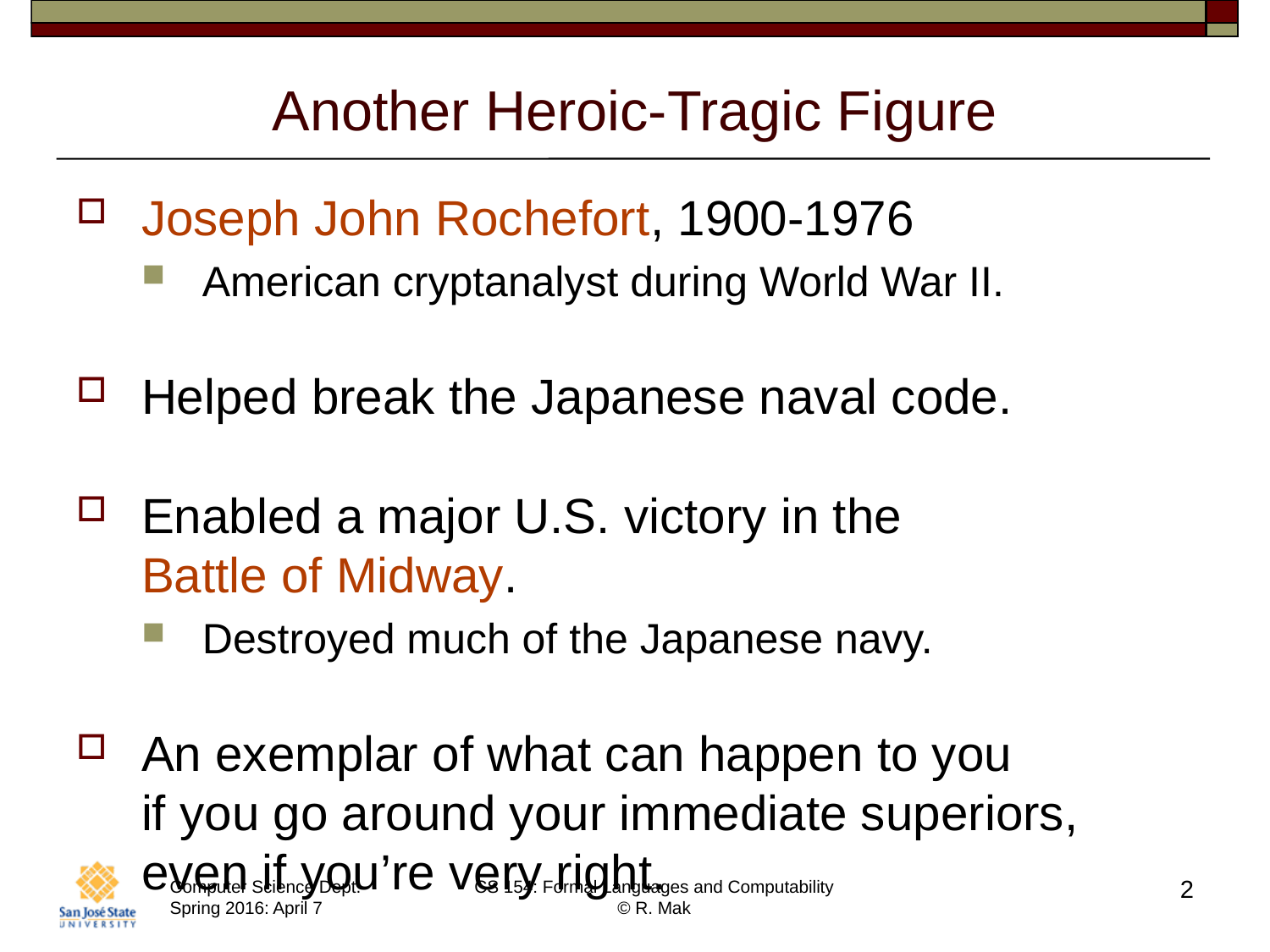

# Another Heroic-Tragic Figure
Joseph John Rochefort, 1900-1976
American cryptanalyst during World War II.

Helped break the Japanese naval code.

Enabled a major U.S. victory in the
Battle of Midway.
Destroyed much of the Japanese navy.

An exemplar of what can happen to you
if you go around your immediate superiors, even if you’re very right.
2